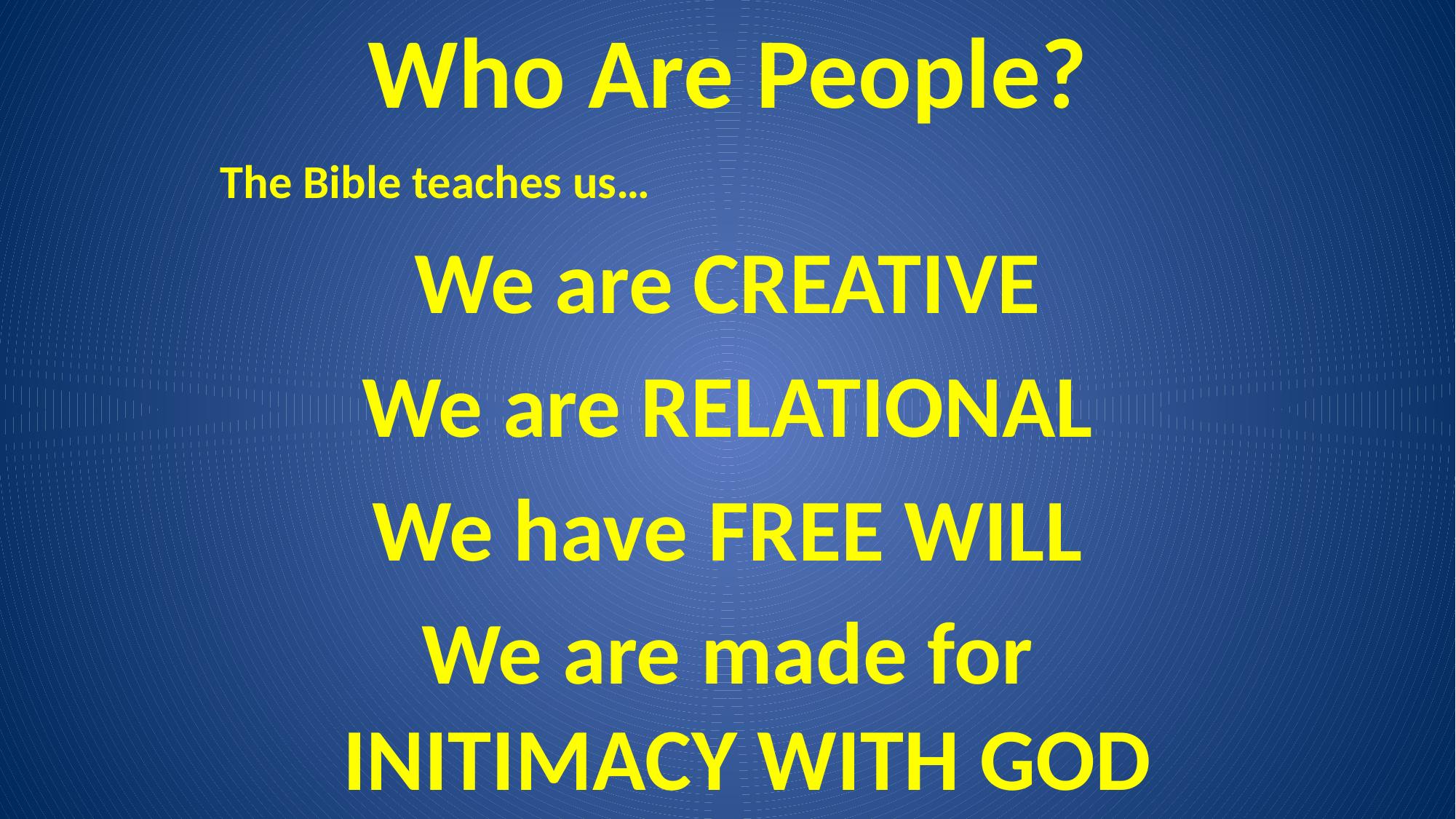

# Who Are People?
The Bible teaches us…
We are CREATIVE
We are RELATIONAL
We have FREE WILL
We are made for INITIMACY WITH GOD